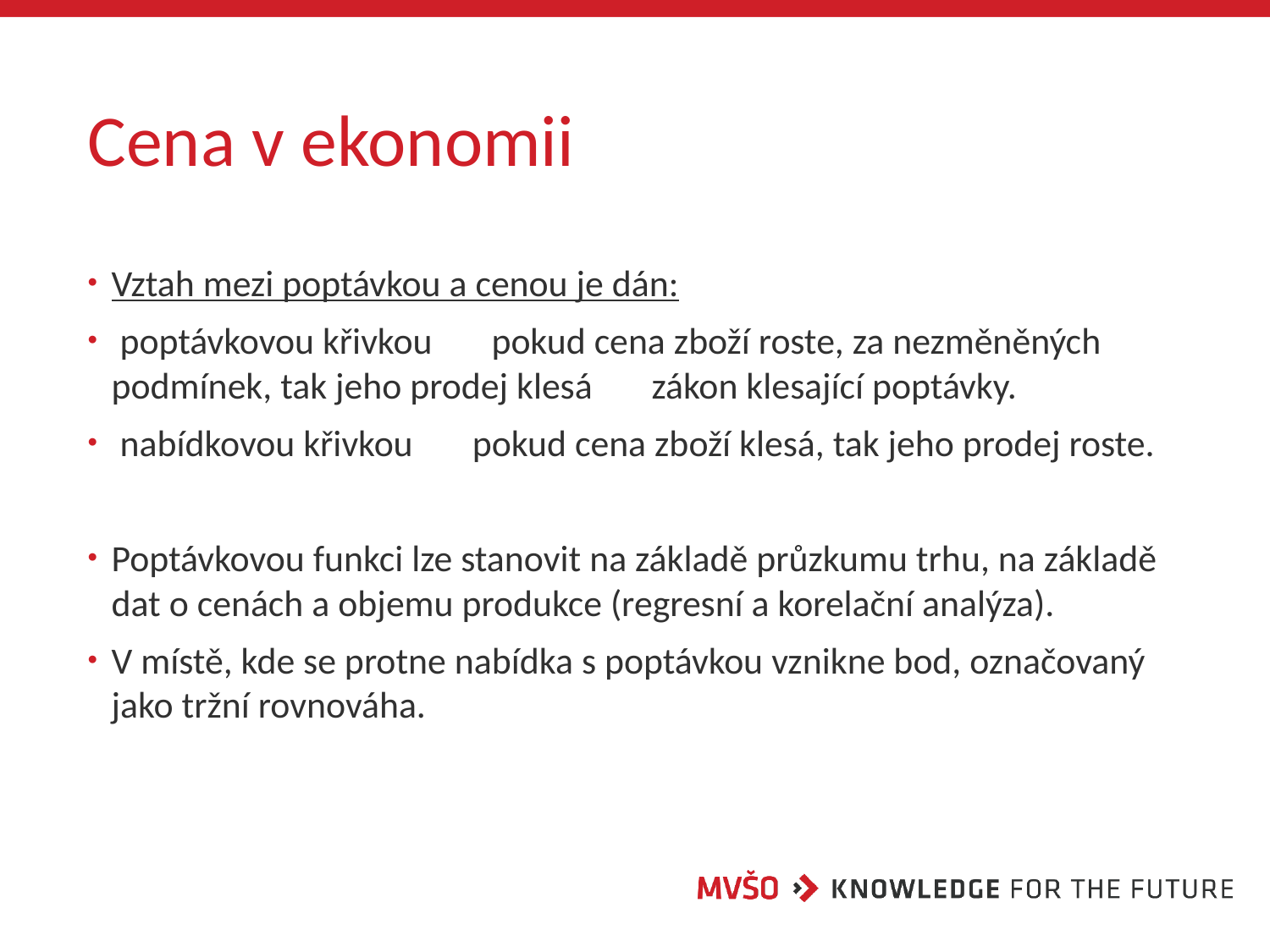

# Cena v ekonomii
Vztah mezi poptávkou a cenou je dán:
 poptávkovou křivkou       pokud cena zboží roste, za nezměněných podmínek, tak jeho prodej klesá       zákon klesající poptávky.
 nabídkovou křivkou       pokud cena zboží klesá, tak jeho prodej roste.

Poptávkovou funkci lze stanovit na základě průzkumu trhu, na základě dat o cenách a objemu produkce (regresní a korelační analýza).
V místě, kde se protne nabídka s poptávkou vznikne bod, označovaný jako tržní rovnováha.